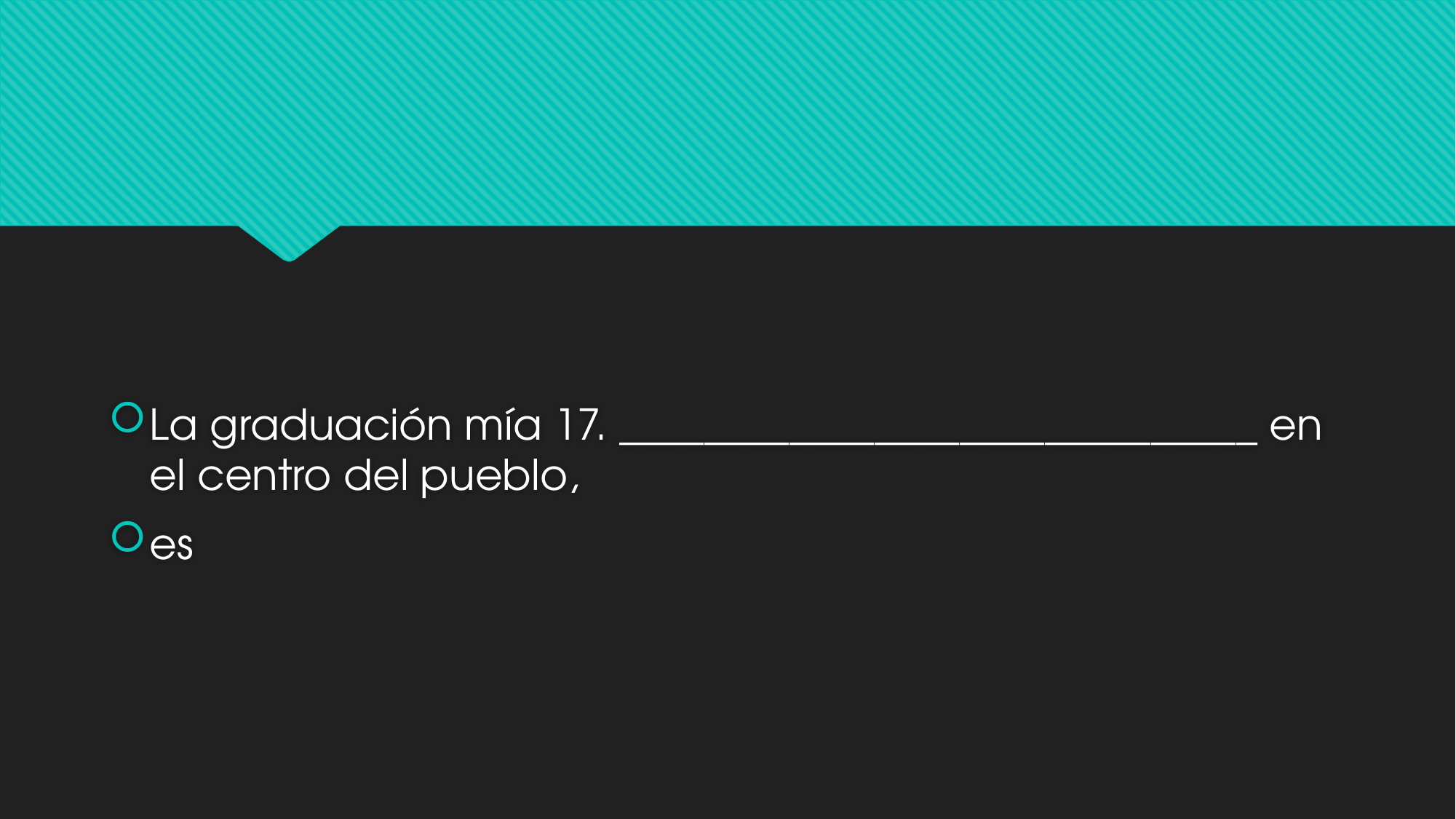

#
La graduación mía 17. ______________________________ en el centro del pueblo,
es